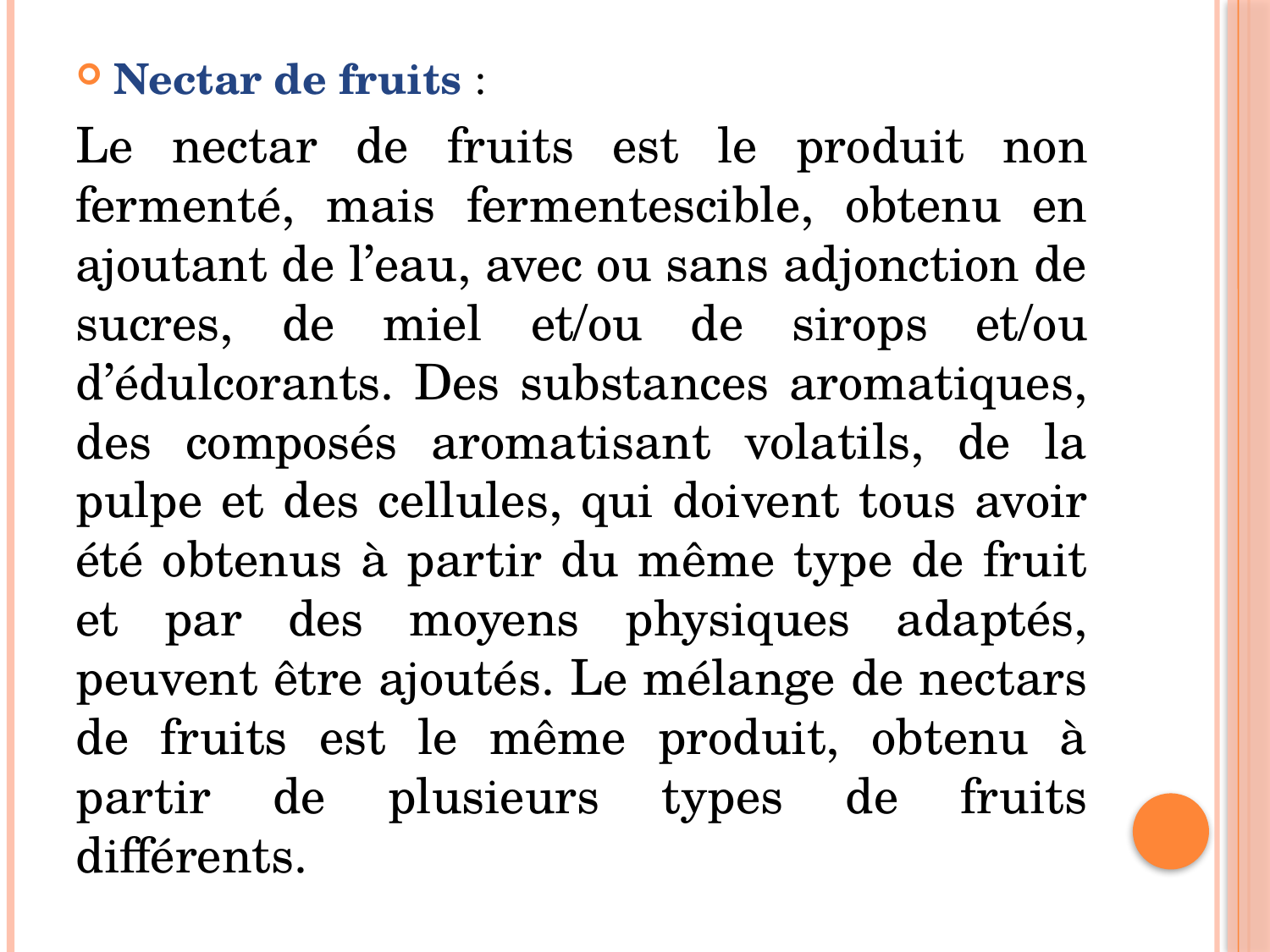

Nectar de fruits :
Le nectar de fruits est le produit non fermenté, mais fermentescible, obtenu en ajoutant de l’eau, avec ou sans adjonction de sucres, de miel et/ou de sirops et/ou d’édulcorants. Des substances aromatiques, des composés aromatisant volatils, de la pulpe et des cellules, qui doivent tous avoir été obtenus à partir du même type de fruit et par des moyens physiques adaptés, peuvent être ajoutés. Le mélange de nectars de fruits est le même produit, obtenu à partir de plusieurs types de fruits différents.